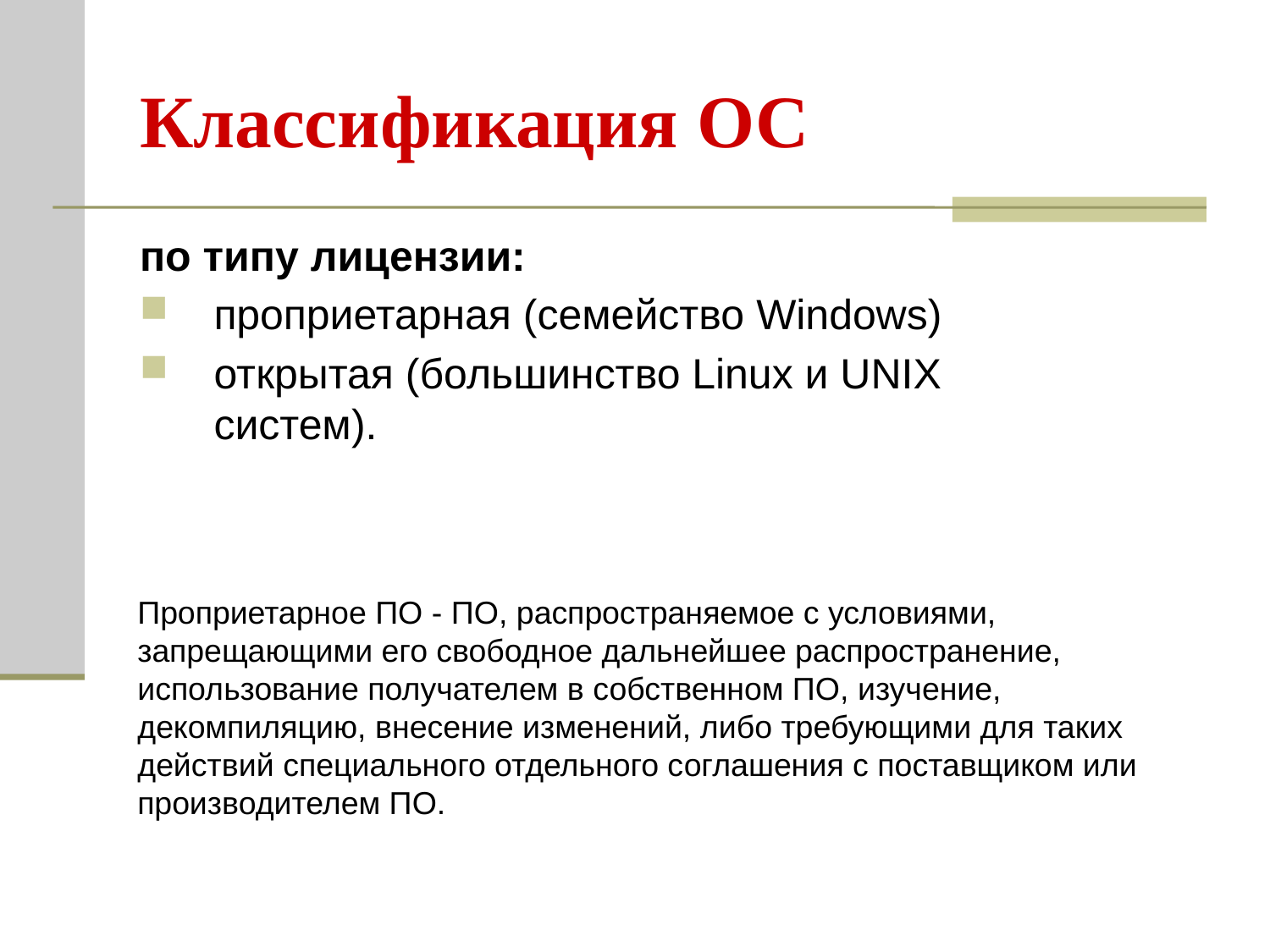

# Классификация ОС
по типу лицензии:
проприетарная (семейство Windows)
открытая (большинство Linux и UNIX систем).
Проприетарное ПО - ПО, распространяемое с условиями, запрещающими его свободное дальнейшее распространение, использование получателем в собственном ПО, изучение, декомпиляцию, внесение изменений, либо требующими для таких действий специального отдельного соглашения с поставщиком или производителем ПО.